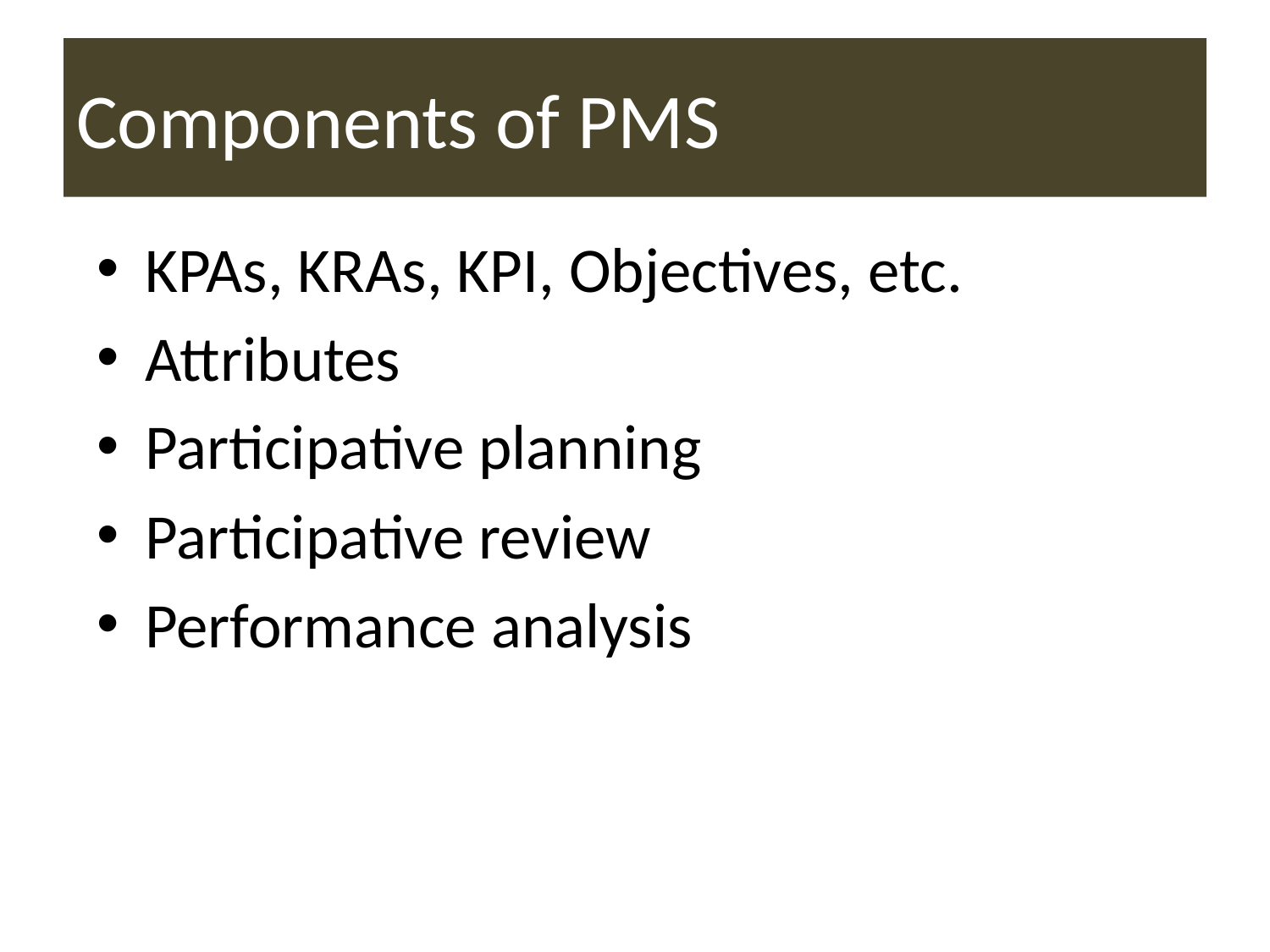

# Components of PMS
KPAs, KRAs, KPI, Objectives, etc.
Attributes
Participative planning
Participative review
Performance analysis